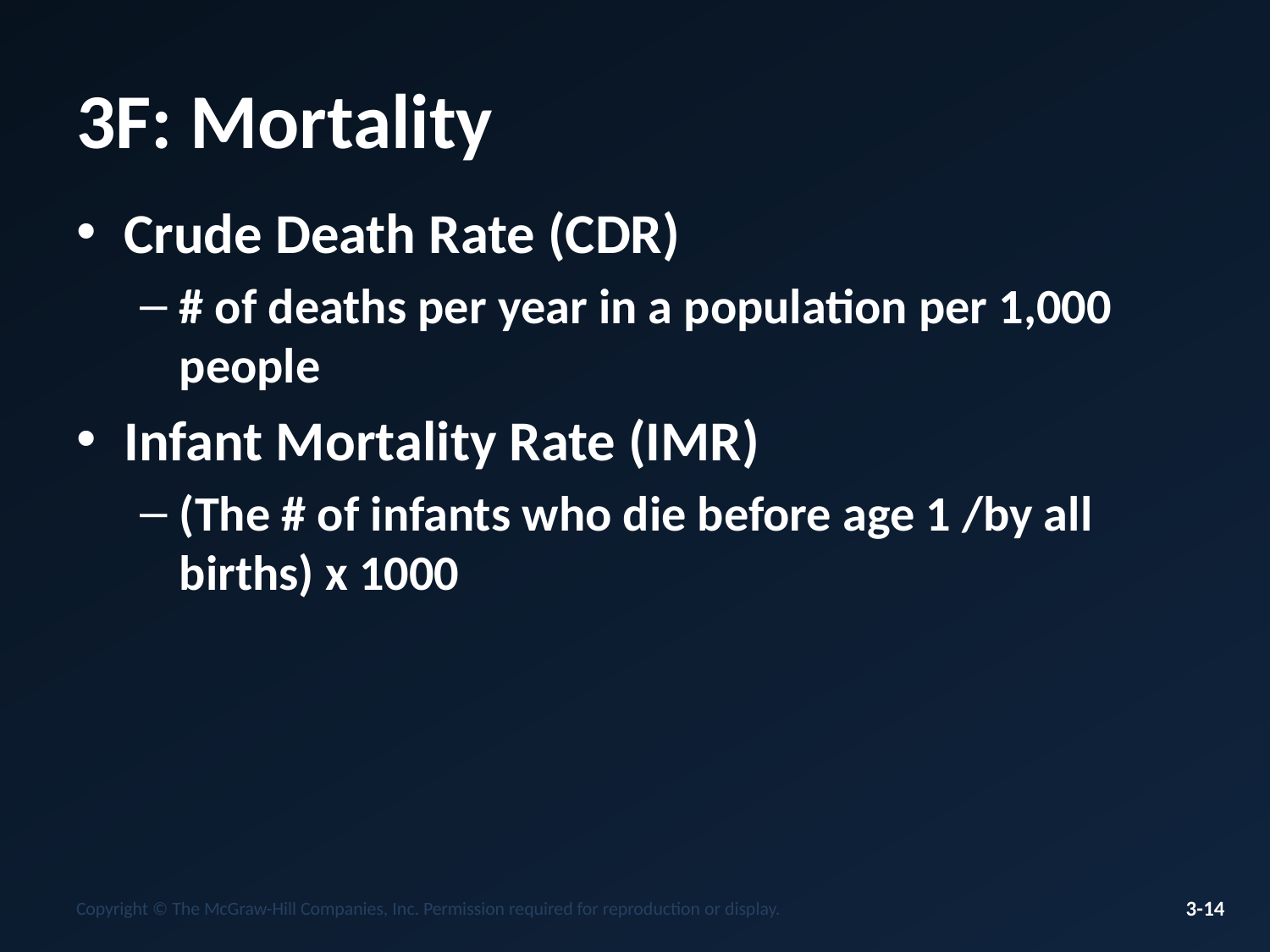

# 3F: Mortality
Crude Death Rate (CDR)
# of deaths per year in a population per 1,000 people
Infant Mortality Rate (IMR)
(The # of infants who die before age 1 /by all births) x 1000
Copyright © The McGraw-Hill Companies, Inc. Permission required for reproduction or display.
3-14